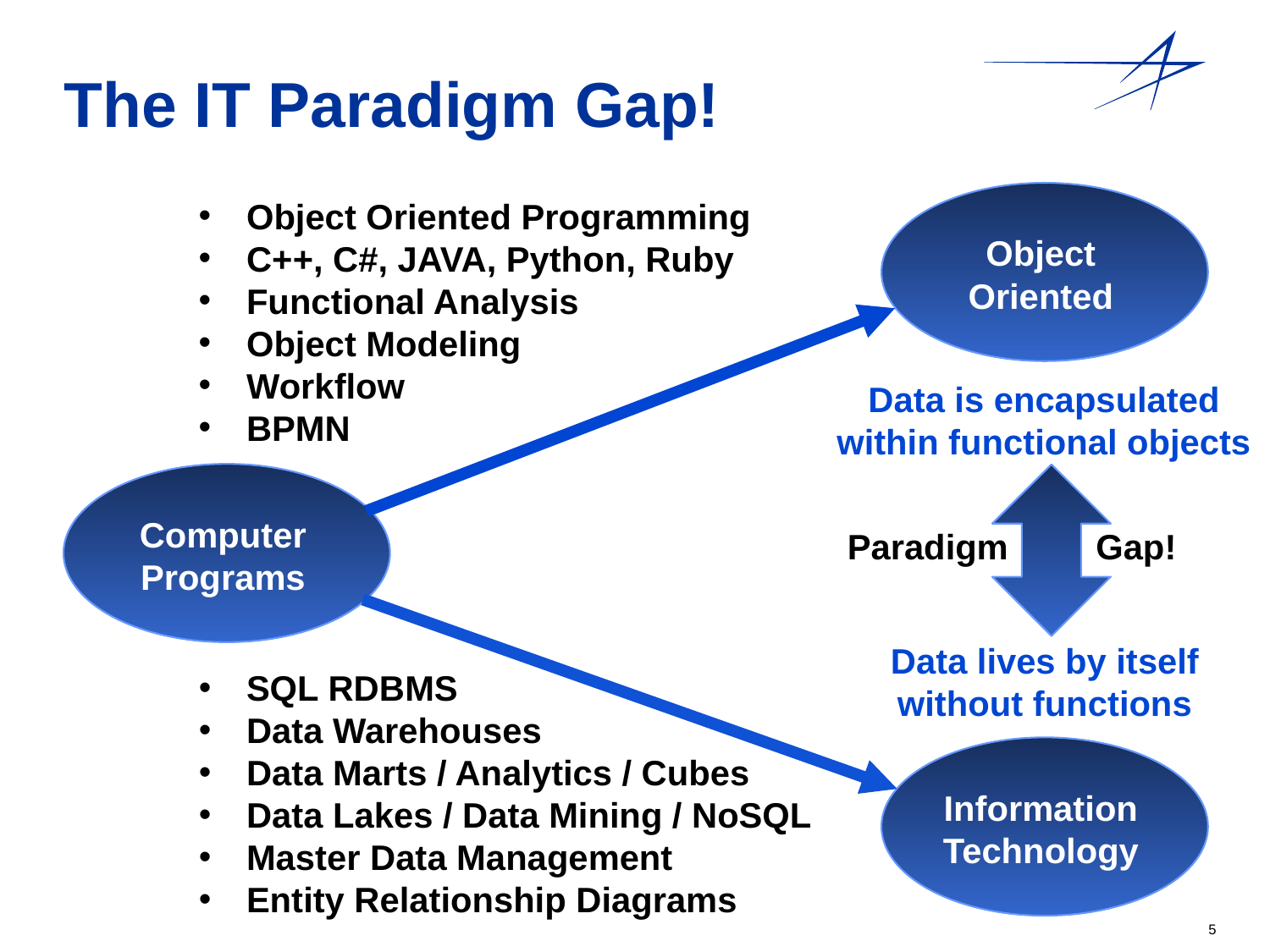

# The IT Paradigm Gap!

Object Oriented Programming
C++, C#, JAVA, Python, Ruby
Functional Analysis
Object Modeling
Workflow
BPMN

Object Oriented
Data is encapsulated within functional objects

Computer Programs
 Paradigm         Gap!
Data lives by itself without functions
SQL RDBMS
Data Warehouses
Data Marts / Analytics / Cubes
Data Lakes / Data Mining / NoSQL
Master Data Management
Entity Relationship Diagrams

Information Technology